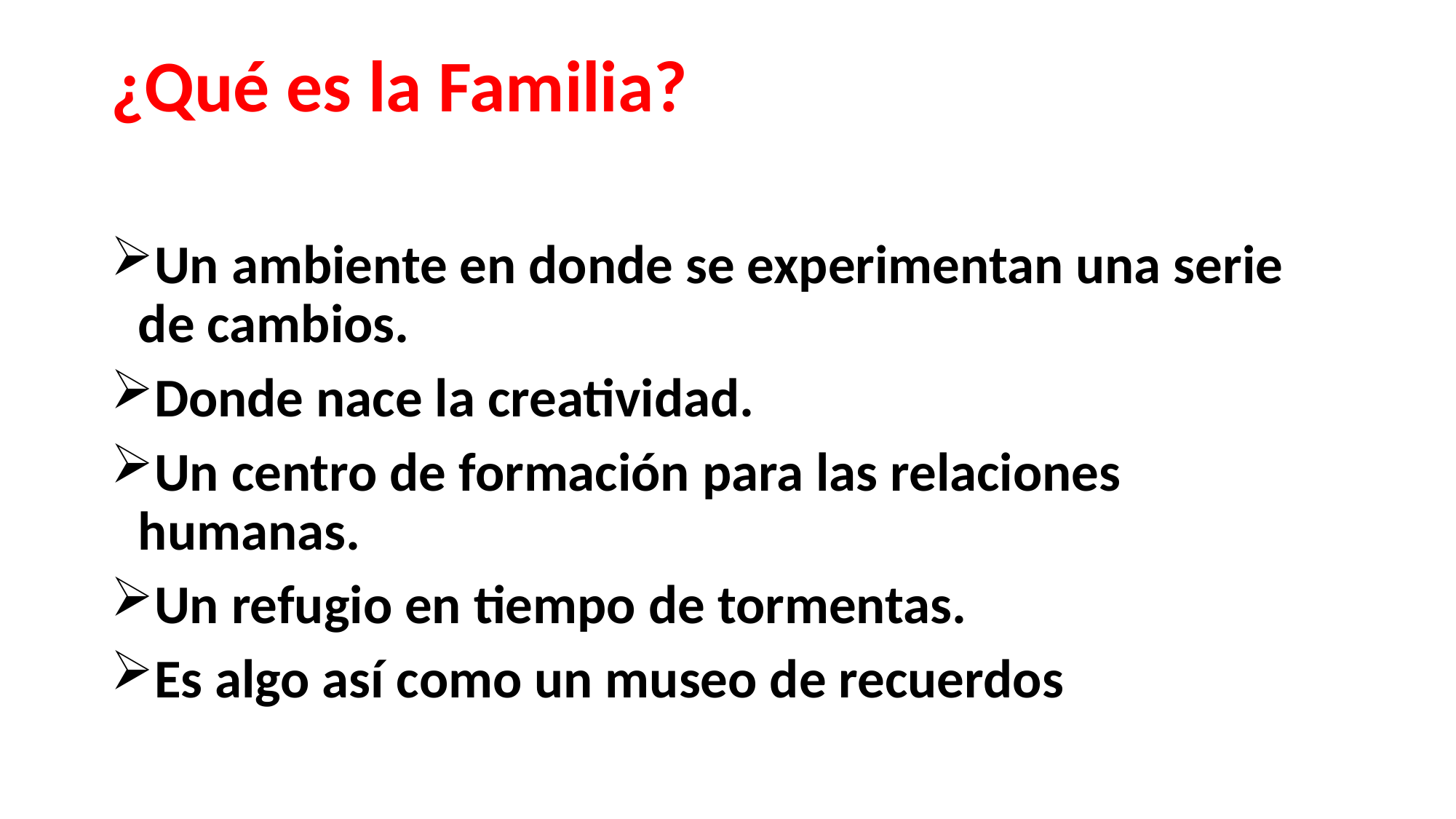

#
¿Qué es la Familia?

Un ambiente en donde se experimentan una serie de cambios.
Donde nace la creatividad.
Un centro de formación para las relaciones humanas.
Un refugio en tiempo de tormentas.
Es algo así como un museo de recuerdos